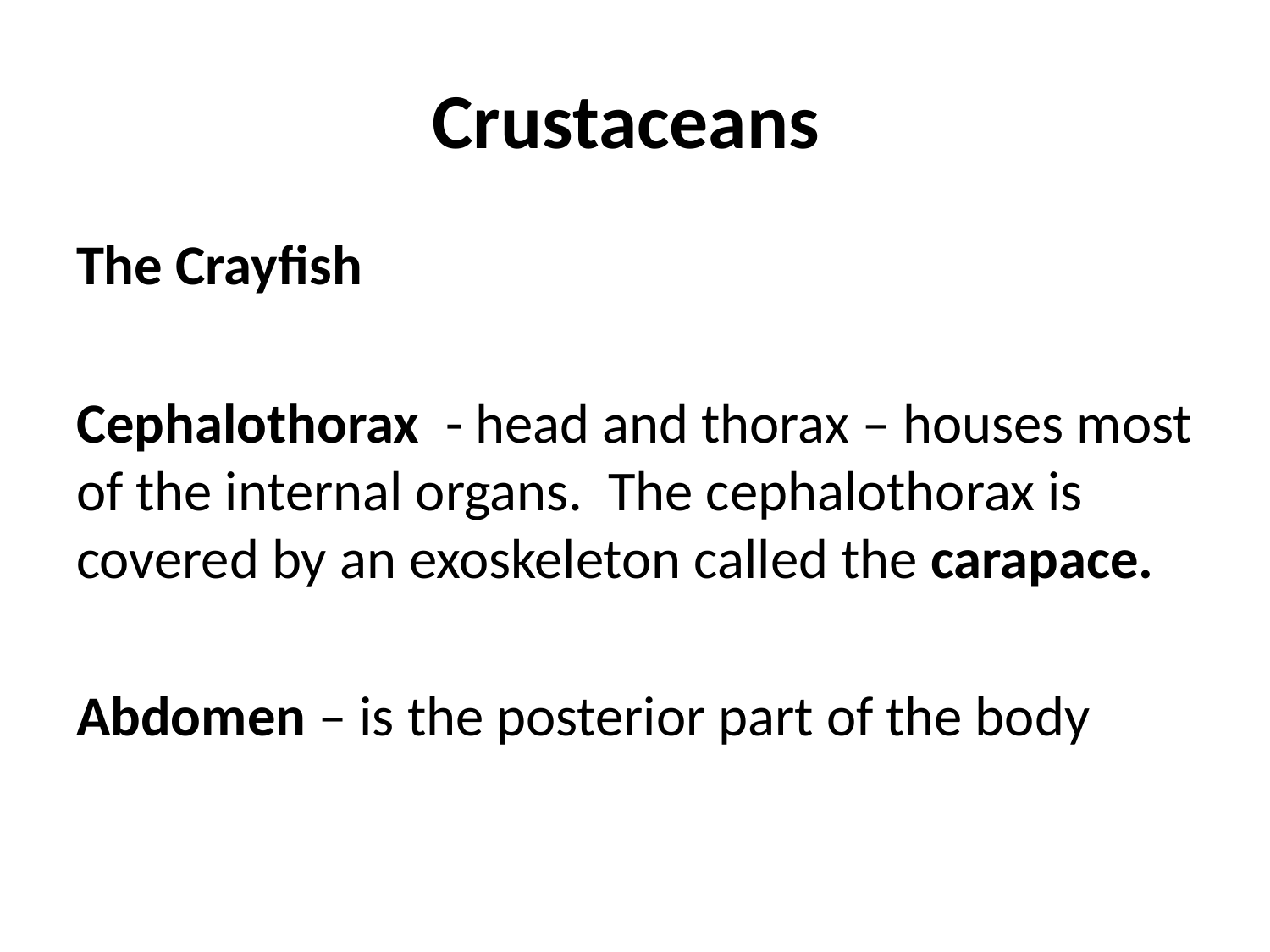

# Crustaceans
The Crayfish

Cephalothorax  - head and thorax – houses most of the internal organs.  The cephalothorax is covered by an exoskeleton called the carapace.

Abdomen – is the posterior part of the body